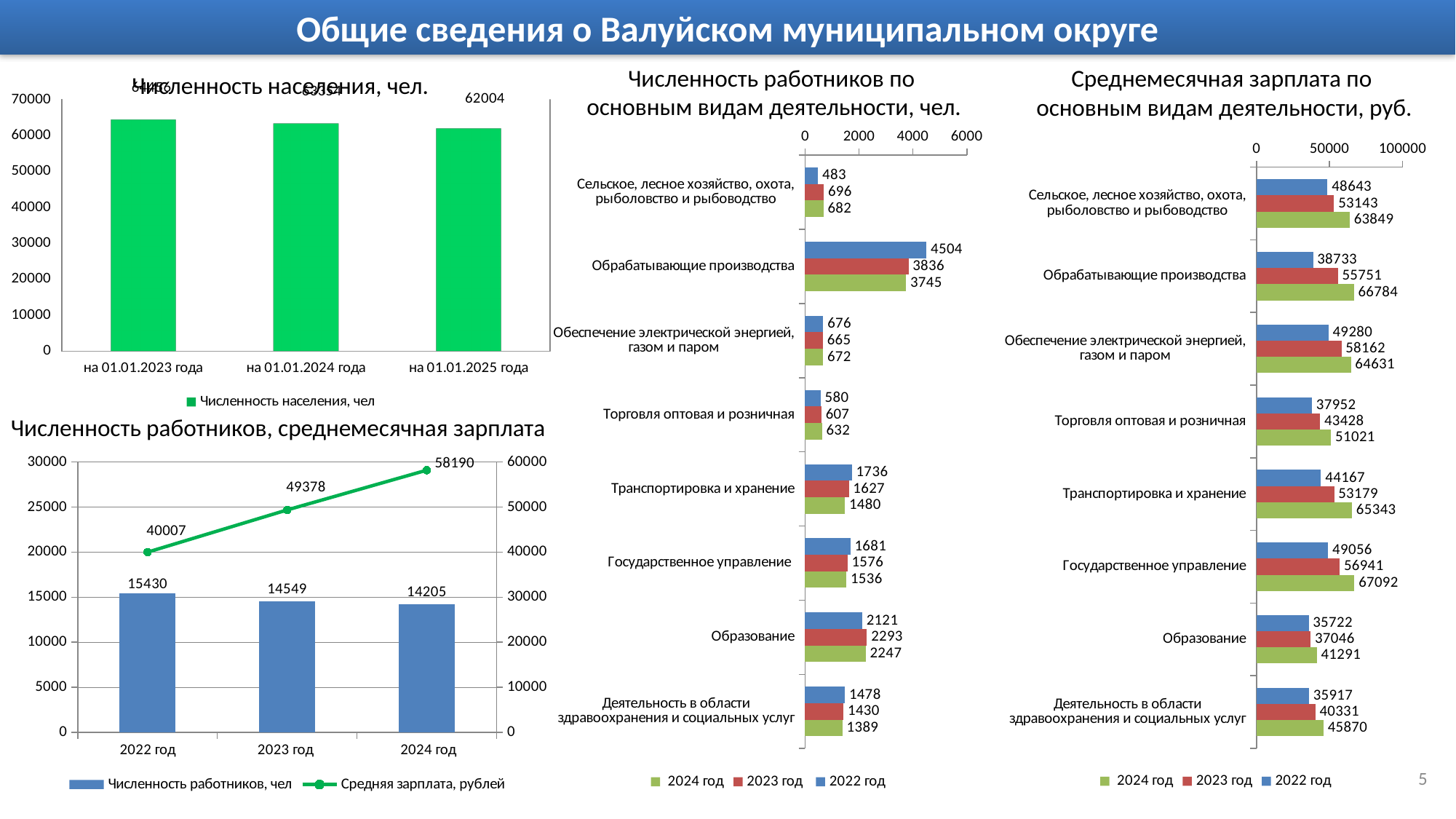

Общие сведения о Валуйском муниципальном округе
Численность населения, чел.
Численность работников по
основным видам деятельности, чел.
Среднемесячная зарплата по
основным видам деятельности, руб.

[unsupported chart]

### Chart

| Category | 2022 год | 2023 год  |  2024 год |
|---|---|---|---|
| Сельское, лесное хозяйство, охота, рыболовство и рыбоводство | 483.0 | 696.0 | 682.0 |
| Обрабатывающие производства | 4504.0 | 3836.0 | 3745.0 |
| Обеспечение электрической энергией, газом и паром | 676.0 | 665.0 | 672.0 |
| Торговля оптовая и розничная | 580.0 | 607.0 | 632.0 |
| Транспортировка и хранение | 1736.0 | 1627.0 | 1480.0 |
| Государственное управление  | 1681.0 | 1576.0 | 1536.0 |
| Образование | 2121.0 | 2293.0 | 2247.0 |
| Деятельность в области здравоохранения и социальных услуг | 1478.0 | 1430.0 | 1389.0 |

### Chart

| Category | 2022 год | 2023 год |  2024 год |
|---|---|---|---|
| Сельское, лесное хозяйство, охота, рыболовство и рыбоводство | 48643.0 | 53143.0 | 63849.0 |
| Обрабатывающие производства | 38733.0 | 55751.0 | 66784.0 |
| Обеспечение электрической энергией, газом и паром | 49280.0 | 58162.0 | 64631.0 |
| Торговля оптовая и розничная | 37952.0 | 43428.0 | 51021.0 |
| Транспортировка и хранение | 44167.0 | 53179.0 | 65343.0 |
| Государственное управление | 49056.0 | 56941.0 | 67092.0 |
| Образование | 35722.0 | 37046.0 | 41291.0 |
| Деятельность в области здравоохранения и социальных услуг | 35917.0 | 40331.0 | 45870.0 |
Численность работников, среднемесячная зарплата

### Chart

| Category | Численность работников, чел | Средняя зарплата, рублей |
|---|---|---|
| 2022 год | 15430.0 | 40007.0 |
| 2023 год  | 14549.0 | 49378.0 |
|  2024 год | 14205.0 | 58190.0 |
5